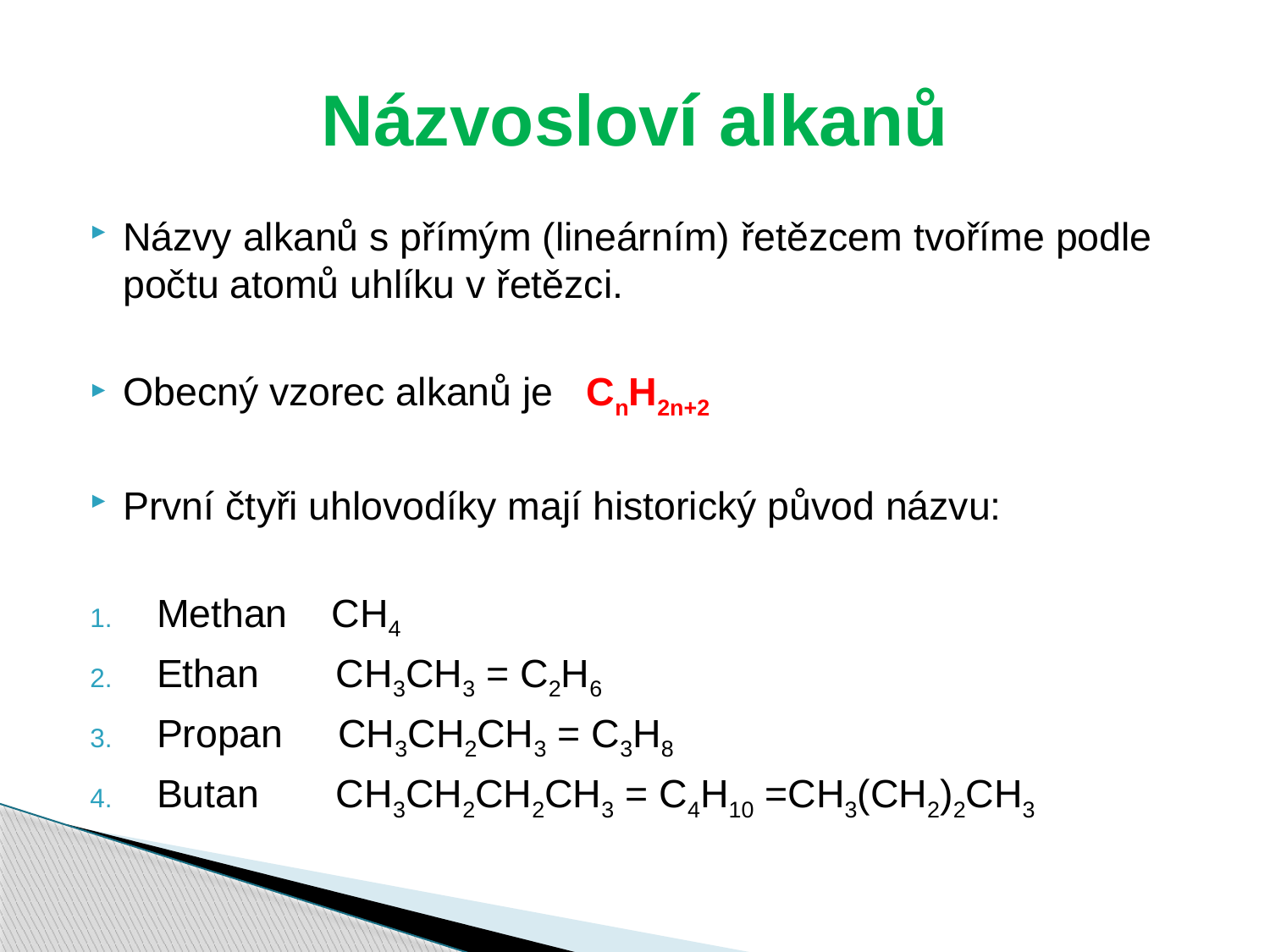

# Názvosloví alkanů
Názvy alkanů s přímým (lineárním) řetězcem tvoříme podle počtu atomů uhlíku v řetězci.

Obecný vzorec alkanů je   CnH2n+2

První čtyři uhlovodíky mají historický původ názvu:

Methan    CH4
Ethan       CH3CH3 = C2H6
Propan     CH3CH2CH3 = C3H8
Butan       CH3CH2CH2CH3 = C4H10 =CH3(CH2)2CH3